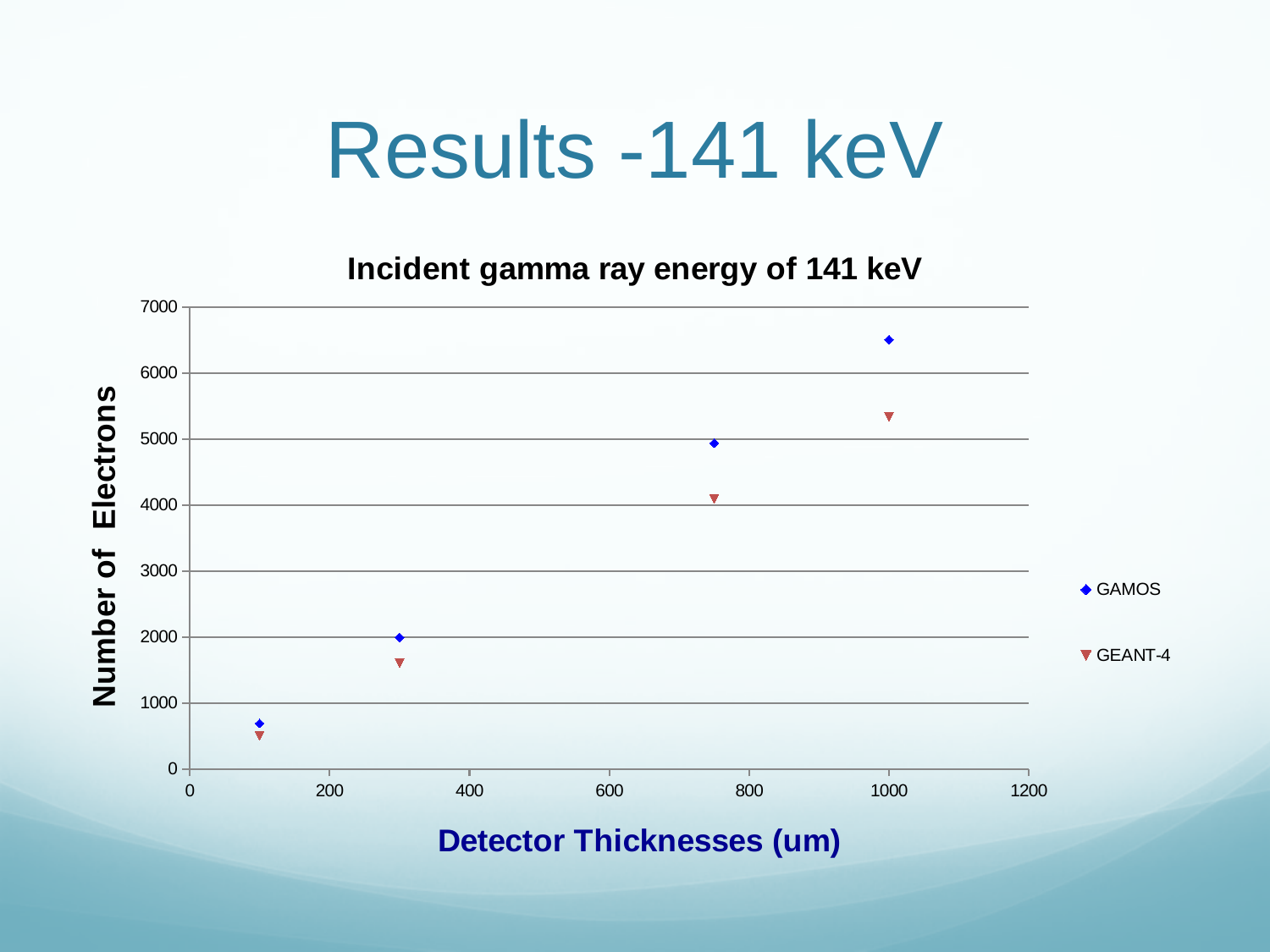

# Results -141 keV

### Chart: Incident gamma ray energy of 141 keV

| Category |  |  |
|---|---|---|